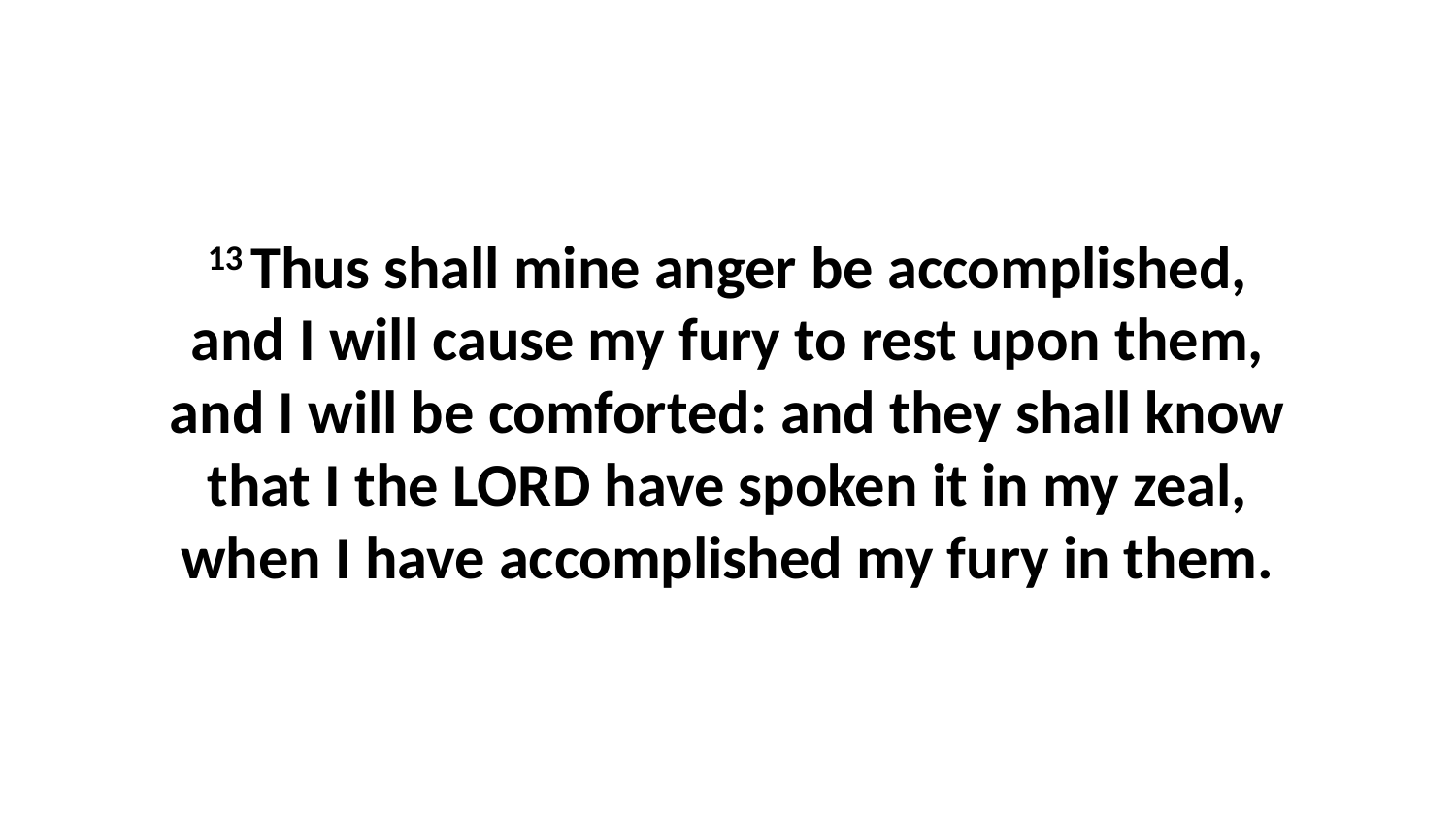

13 Thus shall mine anger be accomplished, and I will cause my fury to rest upon them, and I will be comforted: and they shall know that I the LORD have spoken it in my zeal, when I have accomplished my fury in them.